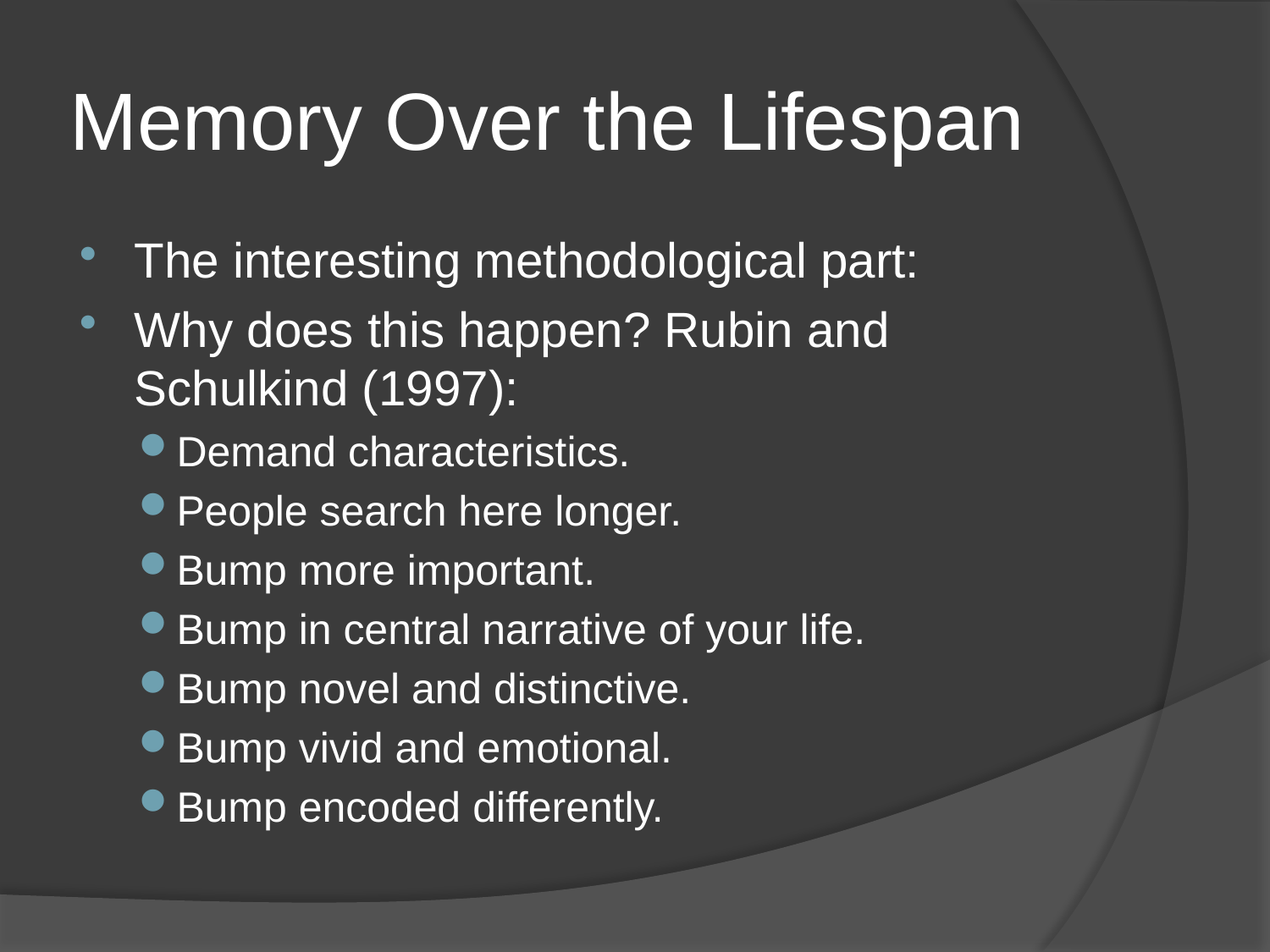

# Memory Over the Lifespan
The interesting methodological part:
Why does this happen? Rubin and Schulkind (1997):
Demand characteristics.
People search here longer.
Bump more important.
Bump in central narrative of your life.
Bump novel and distinctive.
Bump vivid and emotional.
Bump encoded differently.